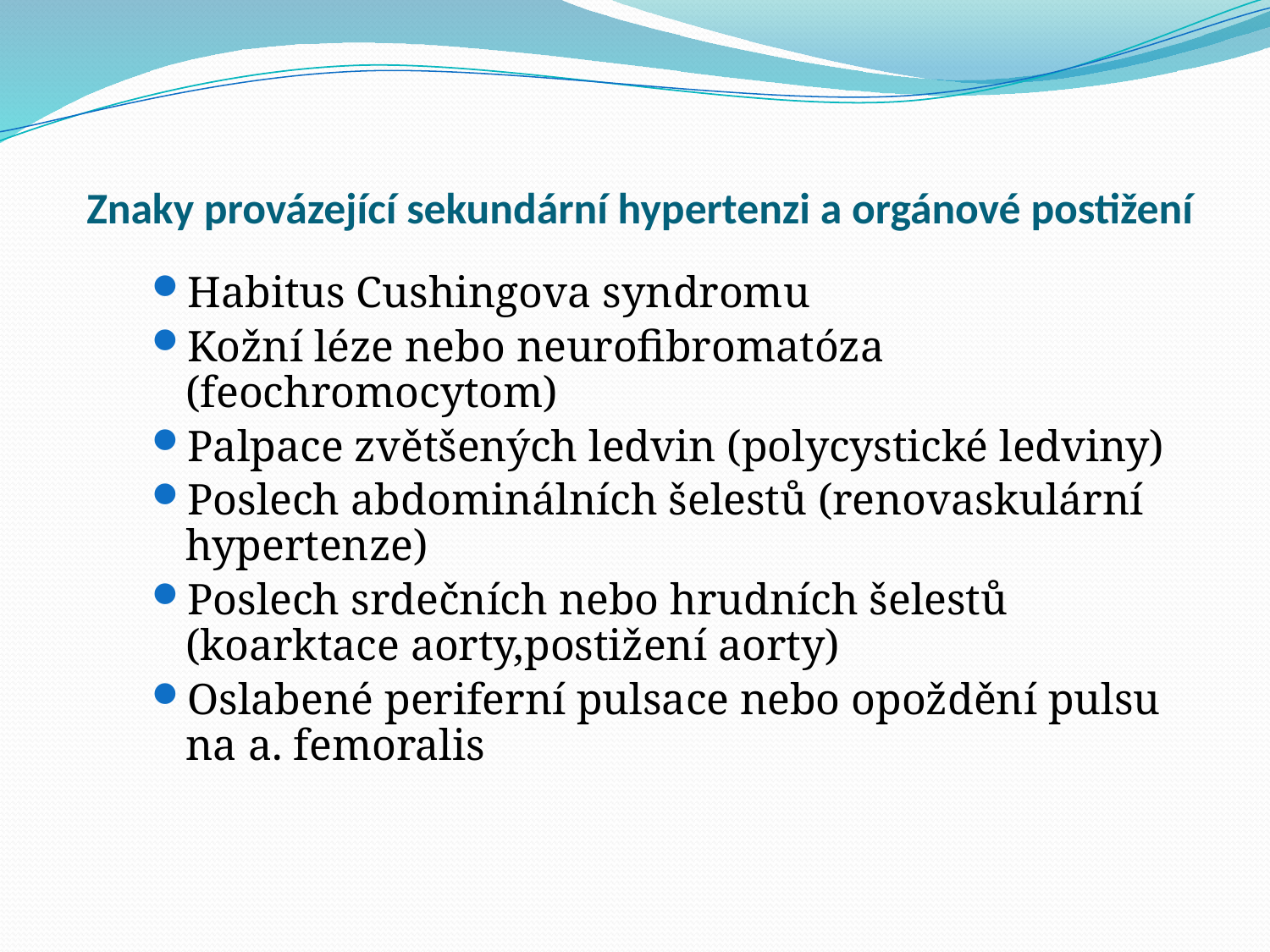

# Znaky provázející sekundární hypertenzi a orgánové postižení
Habitus Cushingova syndromu
Kožní léze nebo neurofibromatóza (feochromocytom)
Palpace zvětšených ledvin (polycystické ledviny)
Poslech abdominálních šelestů (renovaskulární hypertenze)
Poslech srdečních nebo hrudních šelestů (koarktace aorty,postižení aorty)
Oslabené periferní pulsace nebo opoždění pulsu na a. femoralis